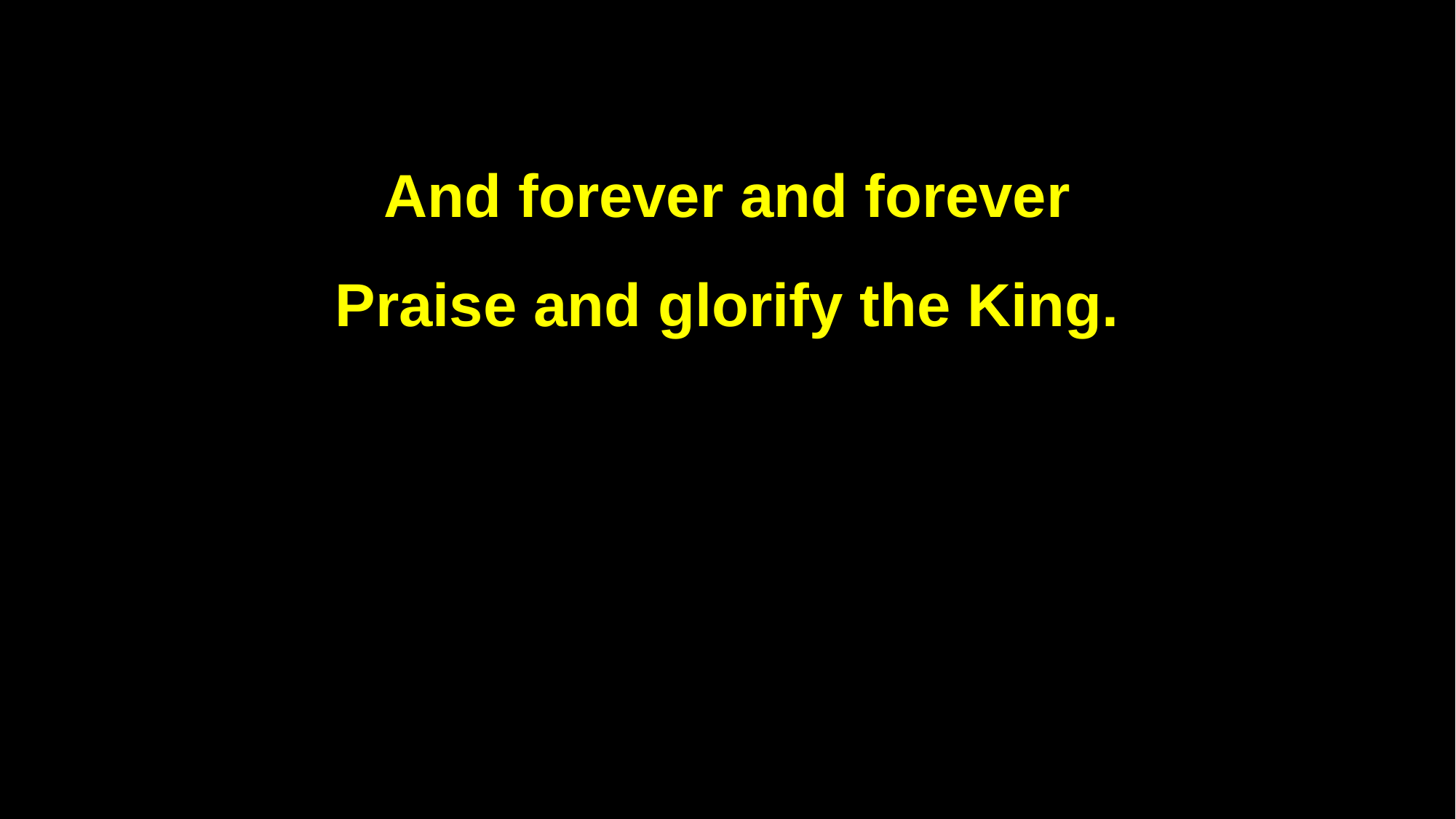

And forever and forever
Praise and glorify the King.